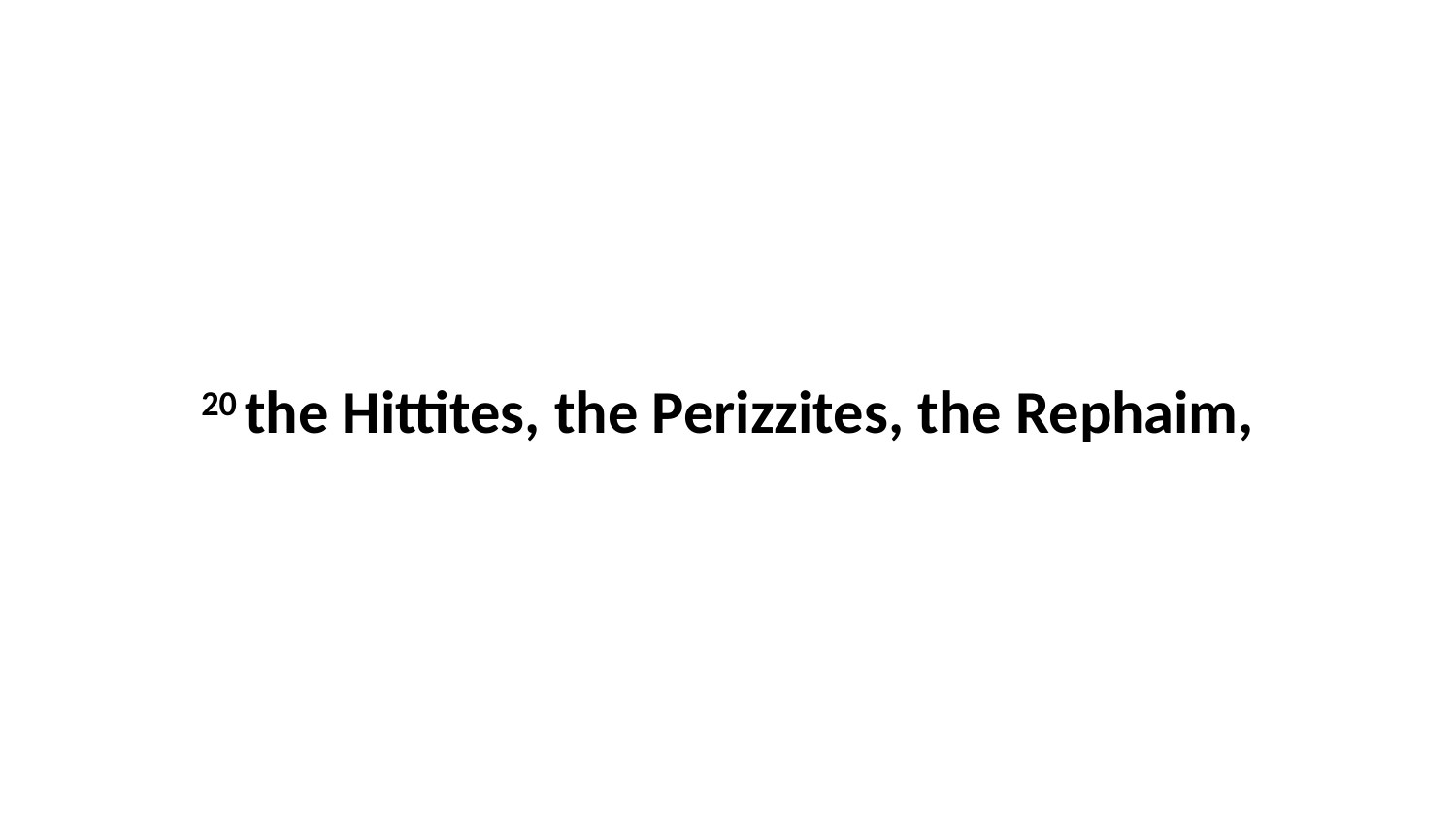

20 the Hittites, the Perizzites, the Rephaim,